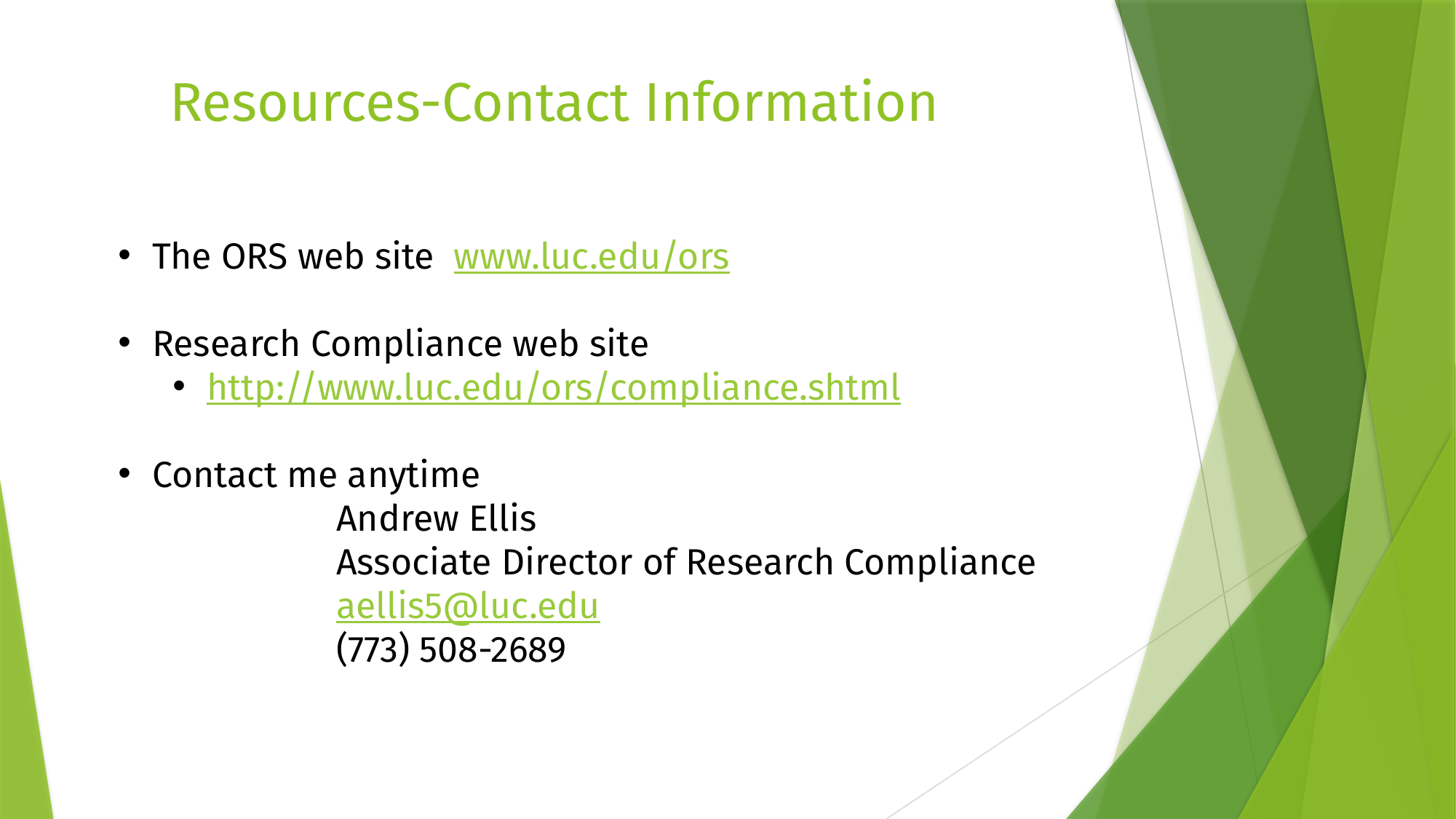

# Resources-Contact Information
The ORS web site  www.luc.edu/ors

Research Compliance web site
http://www.luc.edu/ors/compliance.shtml

Contact me anytime
		Andrew Ellis
		Associate Director of Research Compliance
		aellis5@luc.edu
		(773) 508-2689